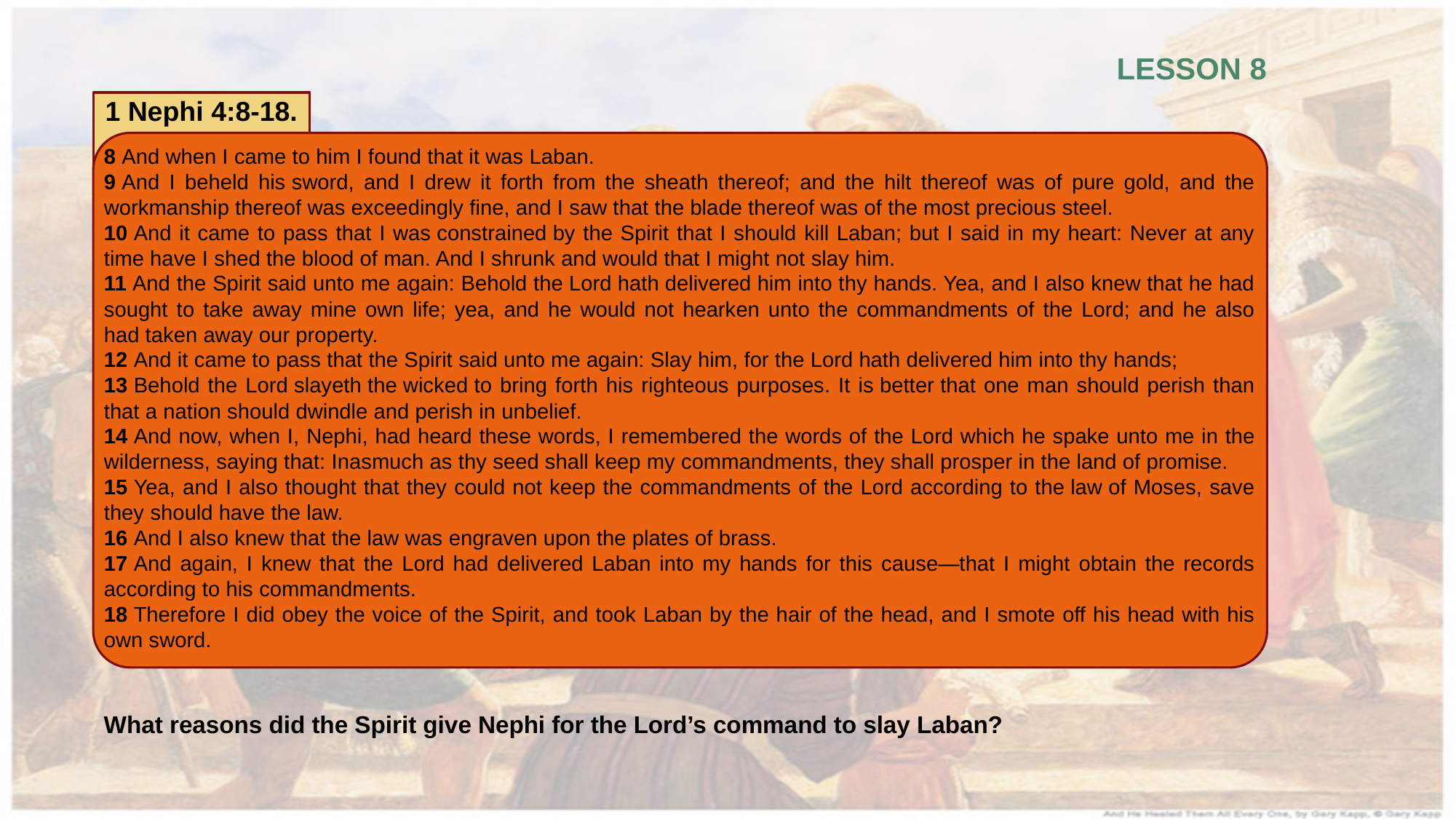

LESSON 8
1 Nephi 4:8-18.

8 And when I came to him I found that it was Laban.
9 And I beheld his sword, and I drew it forth from the sheath thereof; and the hilt thereof was of pure gold, and the workmanship thereof was exceedingly fine, and I saw that the blade thereof was of the most precious steel.
10 And it came to pass that I was constrained by the Spirit that I should kill Laban; but I said in my heart: Never at any time have I shed the blood of man. And I shrunk and would that I might not slay him.
11 And the Spirit said unto me again: Behold the Lord hath delivered him into thy hands. Yea, and I also knew that he had sought to take away mine own life; yea, and he would not hearken unto the commandments of the Lord; and he also had taken away our property.
12 And it came to pass that the Spirit said unto me again: Slay him, for the Lord hath delivered him into thy hands;
13 Behold the Lord slayeth the wicked to bring forth his righteous purposes. It is better that one man should perish than that a nation should dwindle and perish in unbelief.
14 And now, when I, Nephi, had heard these words, I remembered the words of the Lord which he spake unto me in the wilderness, saying that: Inasmuch as thy seed shall keep my commandments, they shall prosper in the land of promise.
15 Yea, and I also thought that they could not keep the commandments of the Lord according to the law of Moses, save they should have the law.
16 And I also knew that the law was engraven upon the plates of brass.
17 And again, I knew that the Lord had delivered Laban into my hands for this cause—that I might obtain the records according to his commandments.
18 Therefore I did obey the voice of the Spirit, and took Laban by the hair of the head, and I smote off his head with his own sword.
What reasons did the Spirit give Nephi for the Lord’s command to slay Laban?